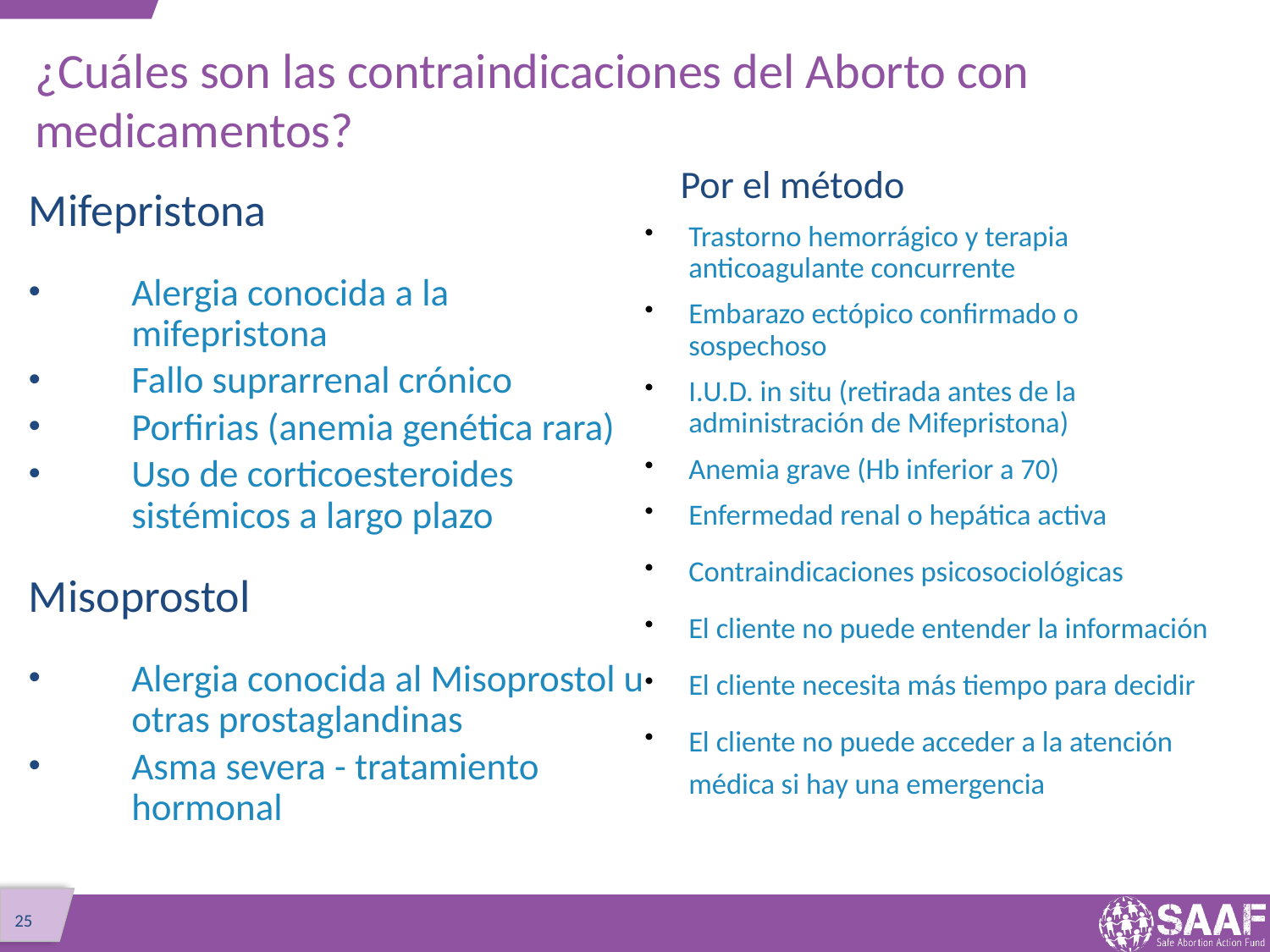

# ¿Cuáles son las contraindicaciones del Aborto con medicamentos?
    Por el método
Trastorno hemorrágico y terapia anticoagulante concurrente
Embarazo ectópico confirmado o sospechoso
I.U.D. in situ (retirada antes de la administración de Mifepristona)
Anemia grave (Hb inferior a 70)
Enfermedad renal o hepática activa
Contraindicaciones psicosociológicas
El cliente no puede entender la información
El cliente necesita más tiempo para decidir
El cliente no puede acceder a la atención médica si hay una emergencia

Mifepristona

Alergia conocida a la mifepristona
Fallo suprarrenal crónico
Porfirias (anemia genética rara)
Uso de corticoesteroides sistémicos a largo plazo

Misoprostol

Alergia conocida al Misoprostol u otras prostaglandinas
Asma severa - tratamiento hormonal